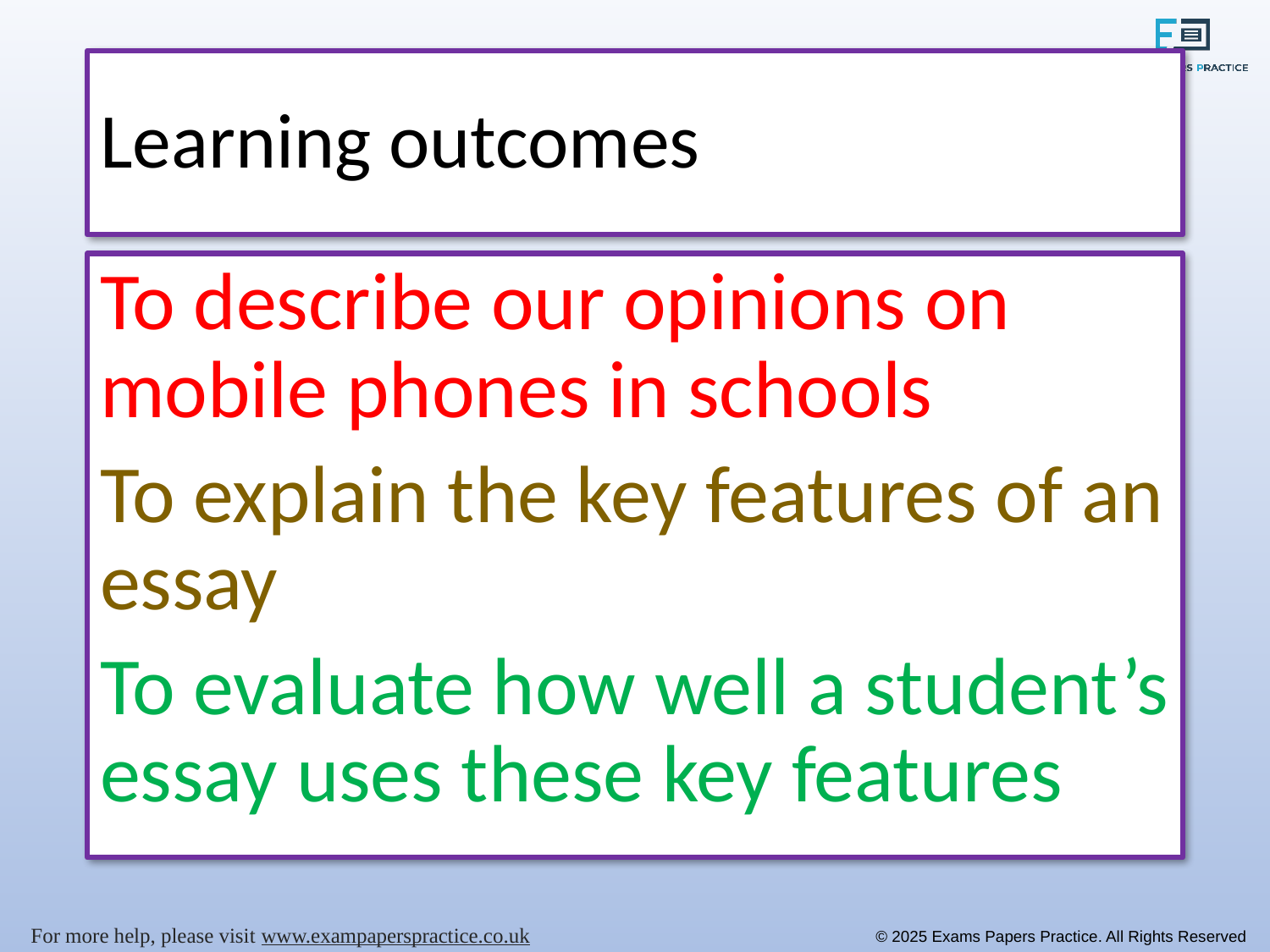

# Learning outcomes
To describe our opinions on mobile phones in schools
To explain the key features of an essay
To evaluate how well a student’s essay uses these key features